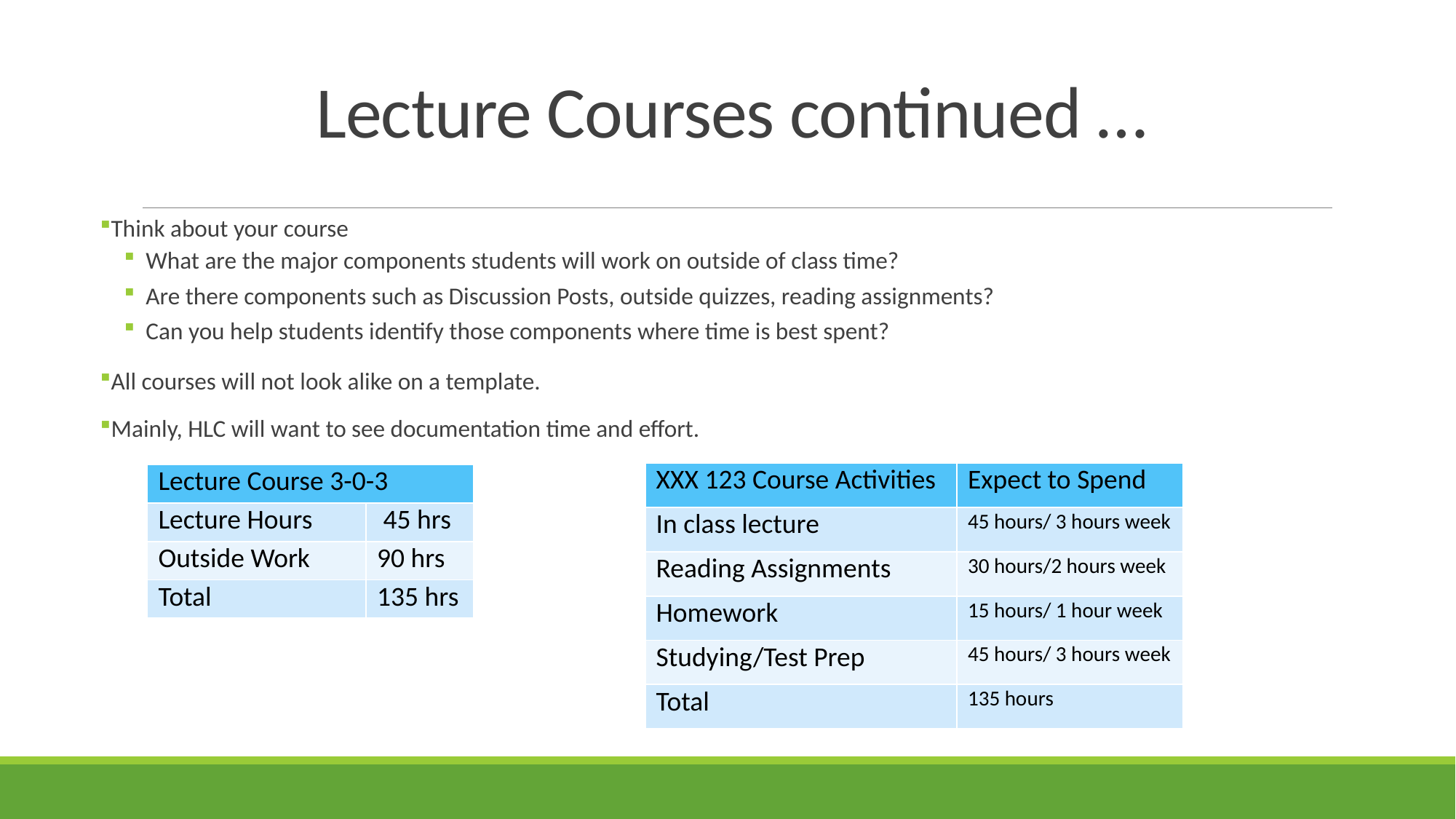

# Lecture Courses continued …
Think about your course
What are the major components students will work on outside of class time?
Are there components such as Discussion Posts, outside quizzes, reading assignments?
Can you help students identify those components where time is best spent?
All courses will not look alike on a template.
Mainly, HLC will want to see documentation time and effort.

| XXX 123 Course Activities | Expect to Spend |
| --- | --- |
| In class lecture | 45 hours/ 3 hours week |
| Reading Assignments | 30 hours/2 hours week |
| Homework | 15 hours/ 1 hour week |
| Studying/Test Prep | 45 hours/ 3 hours week |
| Total | 135 hours |
| Lecture Course 3-0-3 |  |
| --- | --- |
| Lecture Hours | 45 hrs |
| Outside Work | 90 hrs |
| Total | 135 hrs |